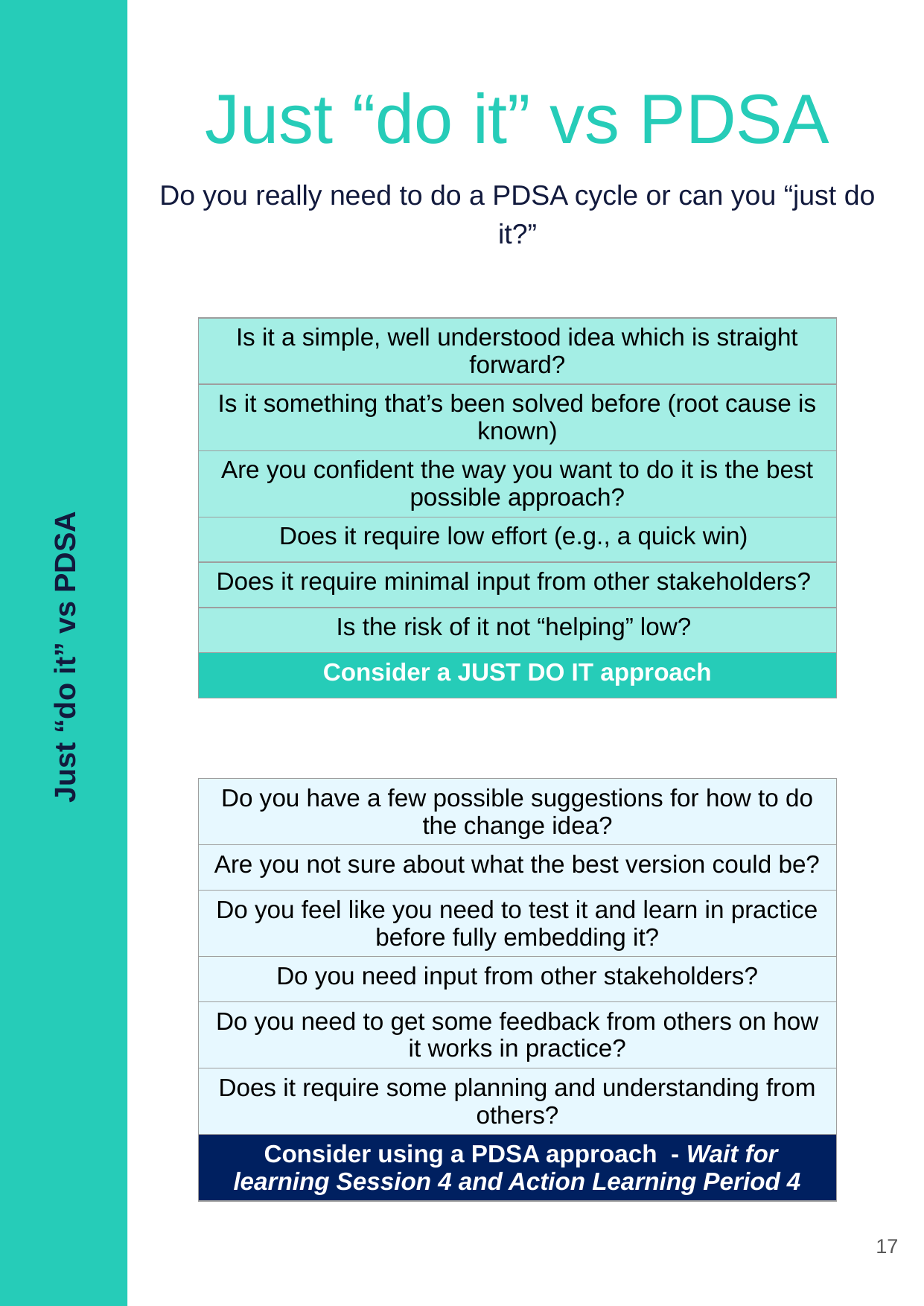

Just “do it” vs PDSA
Do you really need to do a PDSA cycle or can you “just do it?”
| Is it a simple, well understood idea which is straight forward? |
| --- |
| Is it something that’s been solved before (root cause is known) |
| Are you confident the way you want to do it is the best possible approach? |
| Does it require low effort (e.g., a quick win) |
| Does it require minimal input from other stakeholders? |
| Is the risk of it not “helping” low? |
| Consider a JUST DO IT approach |
Just “do it” vs PDSA
| Do you have a few possible suggestions for how to do the change idea? |
| --- |
| Are you not sure about what the best version could be? |
| Do you feel like you need to test it and learn in practice before fully embedding it? |
| Do you need input from other stakeholders? |
| Do you need to get some feedback from others on how it works in practice? |
| Does it require some planning and understanding from others? |
| Consider using a PDSA approach - Wait for learning Session 4 and Action Learning Period 4 |
17